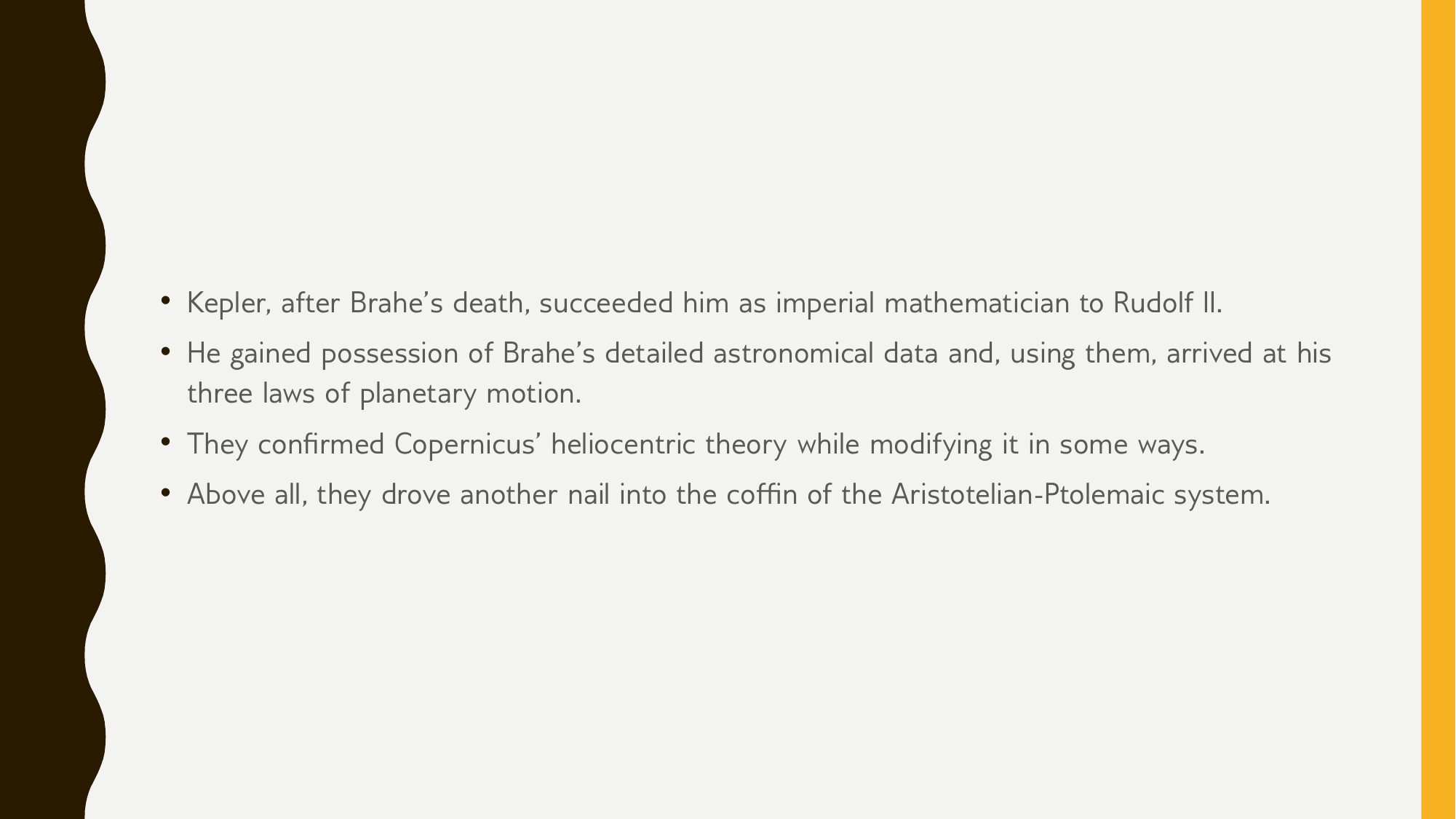

#
Kepler, after Brahe’s death, succeeded him as imperial mathematician to Rudolf II.
He gained possession of Brahe’s detailed astronomical data and, using them, arrived at his three laws of planetary motion.
They confirmed Copernicus’ heliocentric theory while modifying it in some ways.
Above all, they drove another nail into the coffin of the Aristotelian-Ptolemaic system.